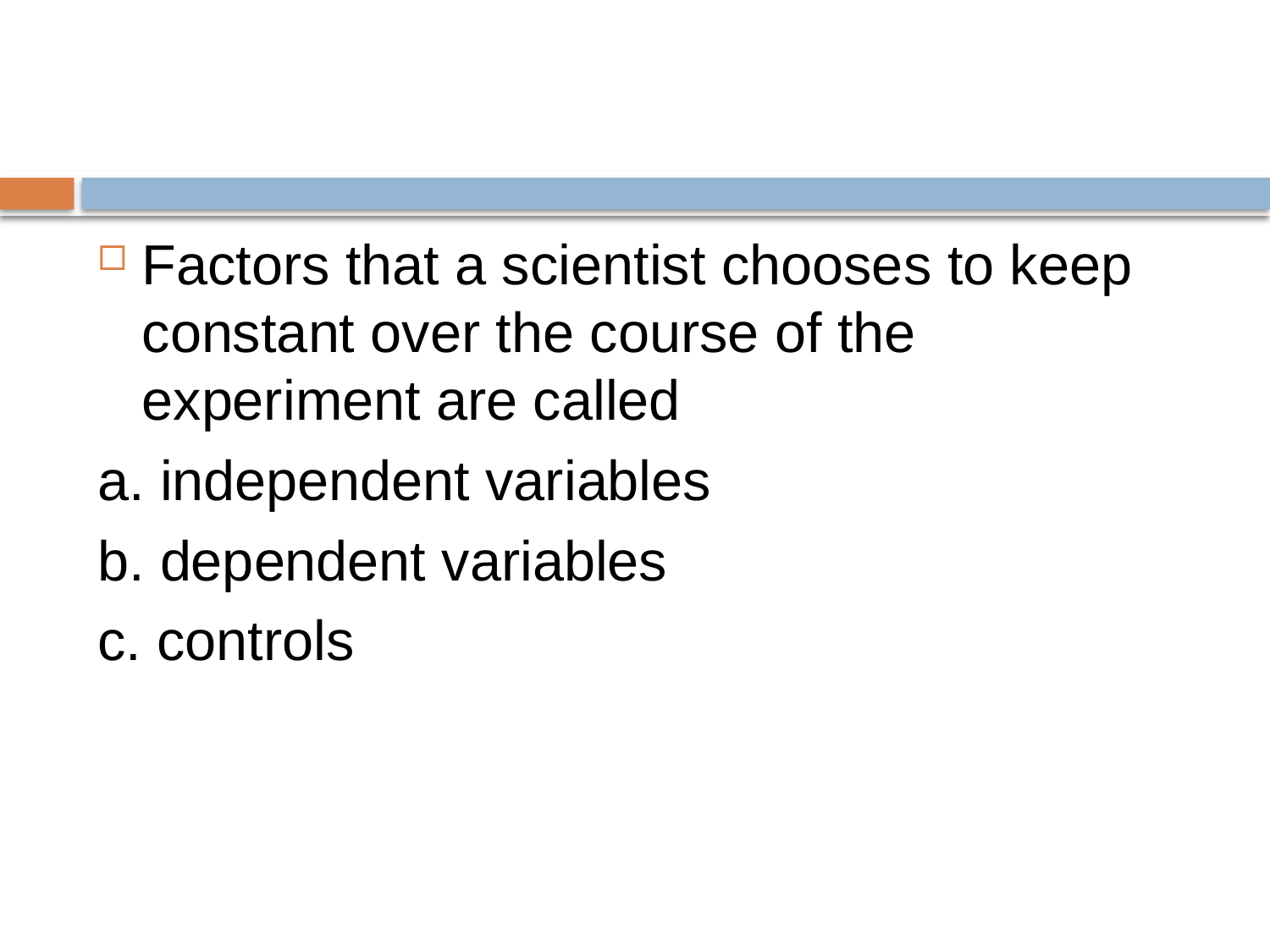

#
Factors that a scientist chooses to keep constant over the course of the experiment are called
a. independent variables
b. dependent variables
c. controls